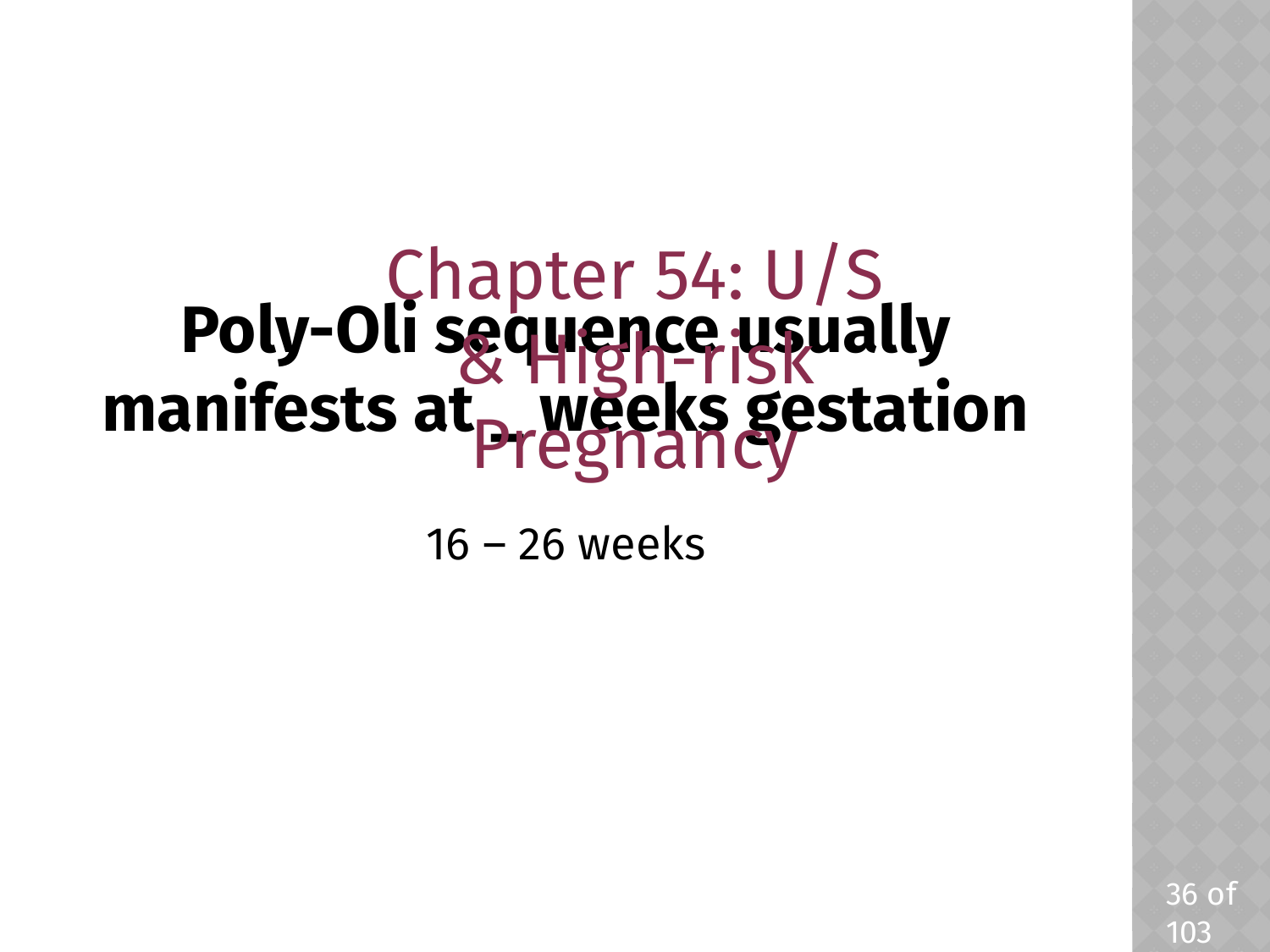

Chapter 54: U/S & High-risk Pregnancy
# Poly-Oli sequence usually manifests at _ weeks gestation
16 – 26 weeks